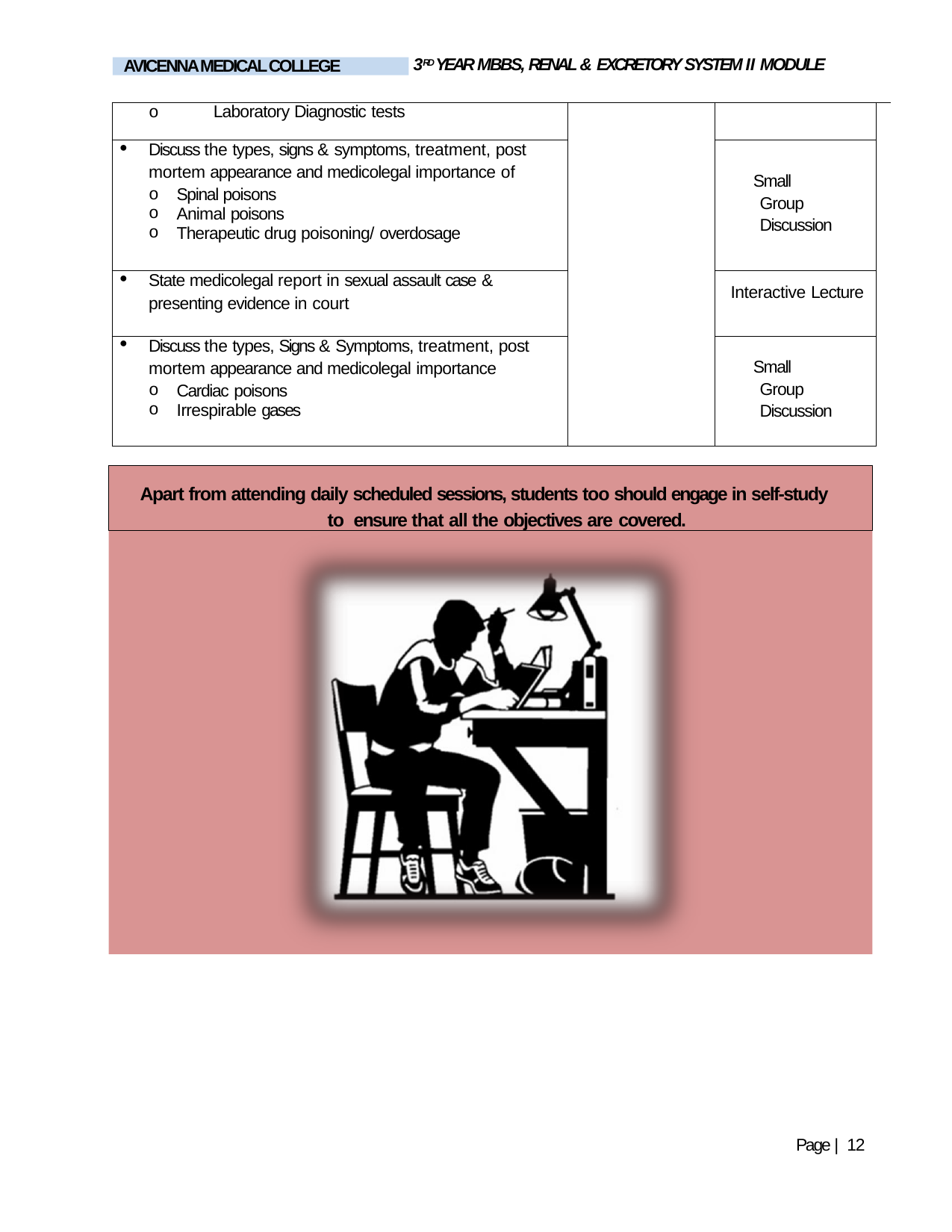

3RD YEAR MBBS, RENAL & EXCRETORY SYSTEM II MODULE
AVICENNA MEDICAL COLLEGE
| o Laboratory Diagnostic tests |  |  |  |
| --- | --- | --- | --- |
| Discuss the types, signs & symptoms, treatment, post mortem appearance and medicolegal importance of Spinal poisons Animal poisons Therapeutic drug poisoning/ overdosage |  | Small Group Discussion |  |
| State medicolegal report in sexual assault case & presenting evidence in court |  | Interactive Lecture |  |
| Discuss the types, Signs & Symptoms, treatment, post mortem appearance and medicolegal importance Cardiac poisons Irrespirable gases |  | Small Group Discussion |  |
Apart from attending daily scheduled sessions, students too should engage in self-study to  ensure that all the objectives are covered.

Page | 12